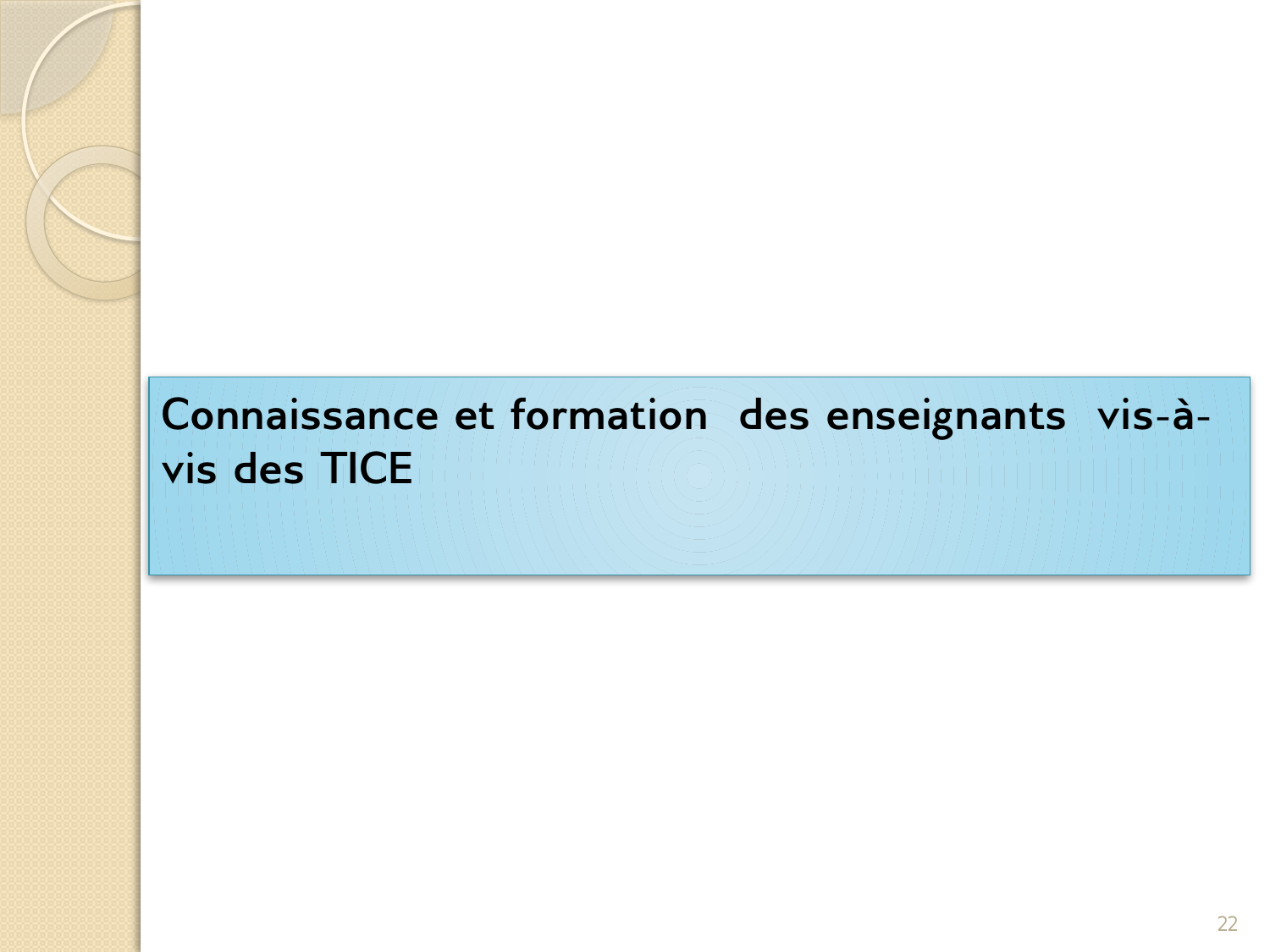

# Connaissance et formation  des enseignants  vis-à-vis des TICE
22